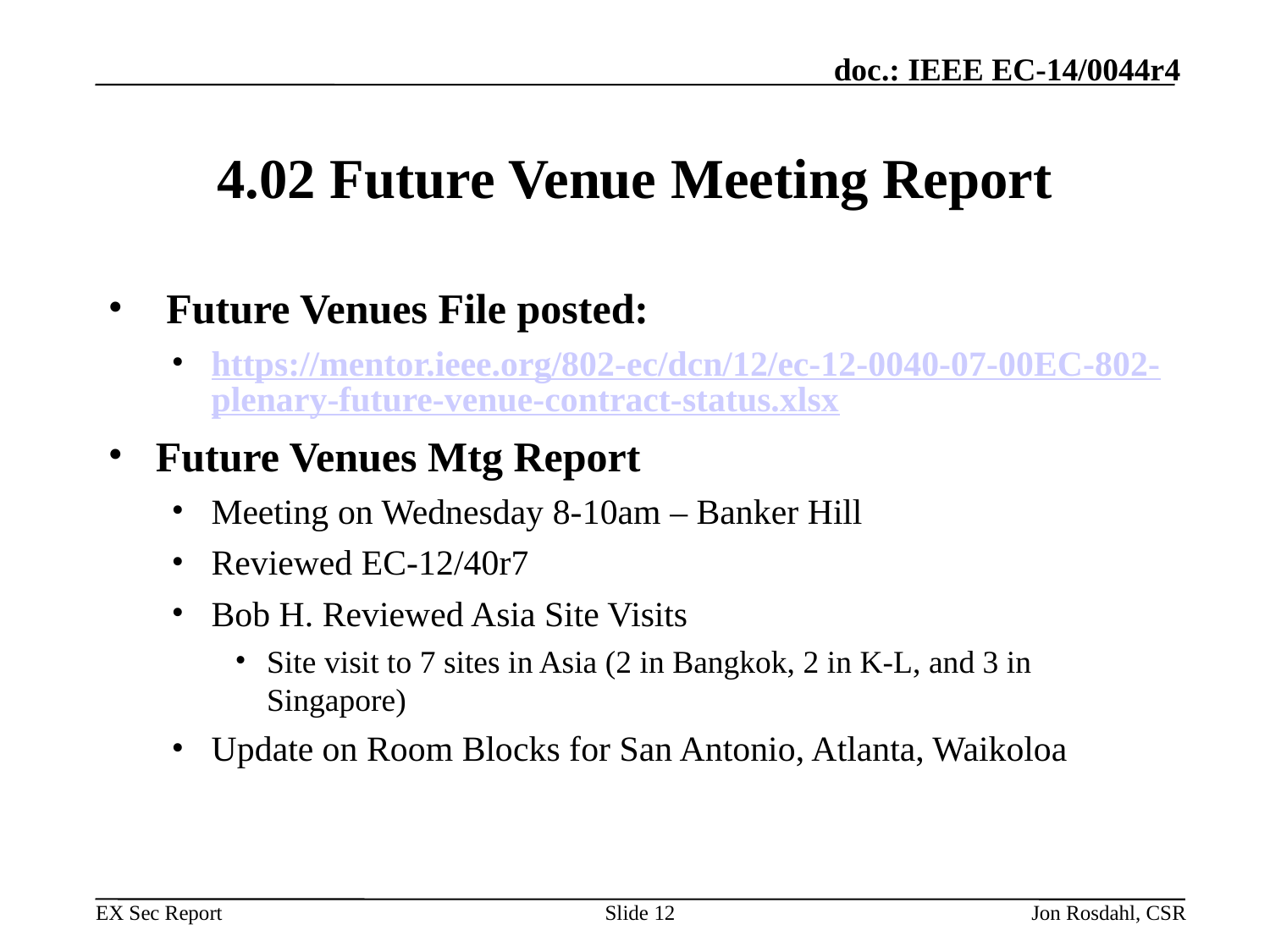

# 4.02 Future Venue Meeting Report
 Future Venues File posted:
https://mentor.ieee.org/802-ec/dcn/12/ec-12-0040-07-00EC-802-plenary-future-venue-contract-status.xlsx
Future Venues Mtg Report
Meeting on Wednesday 8-10am – Banker Hill
Reviewed EC-12/40r7
Bob H. Reviewed Asia Site Visits
Site visit to 7 sites in Asia (2 in Bangkok, 2 in K-L, and 3 in Singapore)
Update on Room Blocks for San Antonio, Atlanta, Waikoloa

Slide 12
Jon Rosdahl, CSR